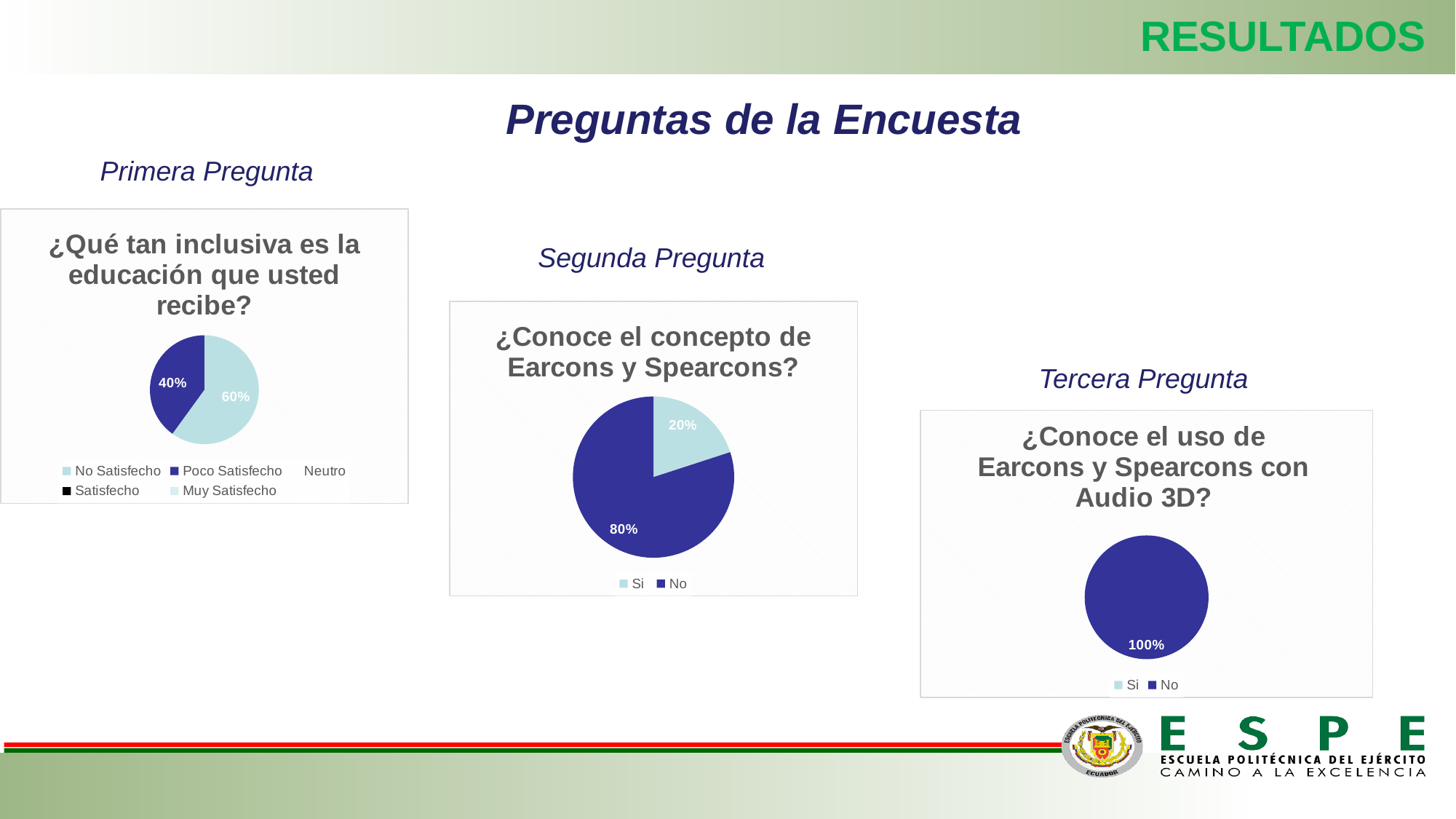

RESULTADOS
Preguntas de la Encuesta
Primera Pregunta

### Chart: ¿Qué tan inclusiva es la educación que usted recibe?

| Category |  |
|---|---|
| No Satisfecho | 60.0 |
| Poco Satisfecho | 40.0 |
| Neutro | 0.0 |
| Satisfecho | 0.0 |
| Muy Satisfecho | 0.0 |
Segunda Pregunta

### Chart: ¿Conoce el concepto de Earcons y Spearcons?

| Category |  |
|---|---|
| Si  | 1.0 |
| No | 4.0 |
Tercera Pregunta

### Chart: ¿Conoce el uso de Earcons y Spearcons con Audio 3D?

| Category |  |
|---|---|
| Si | 0.0 |
| No | 5.0 |